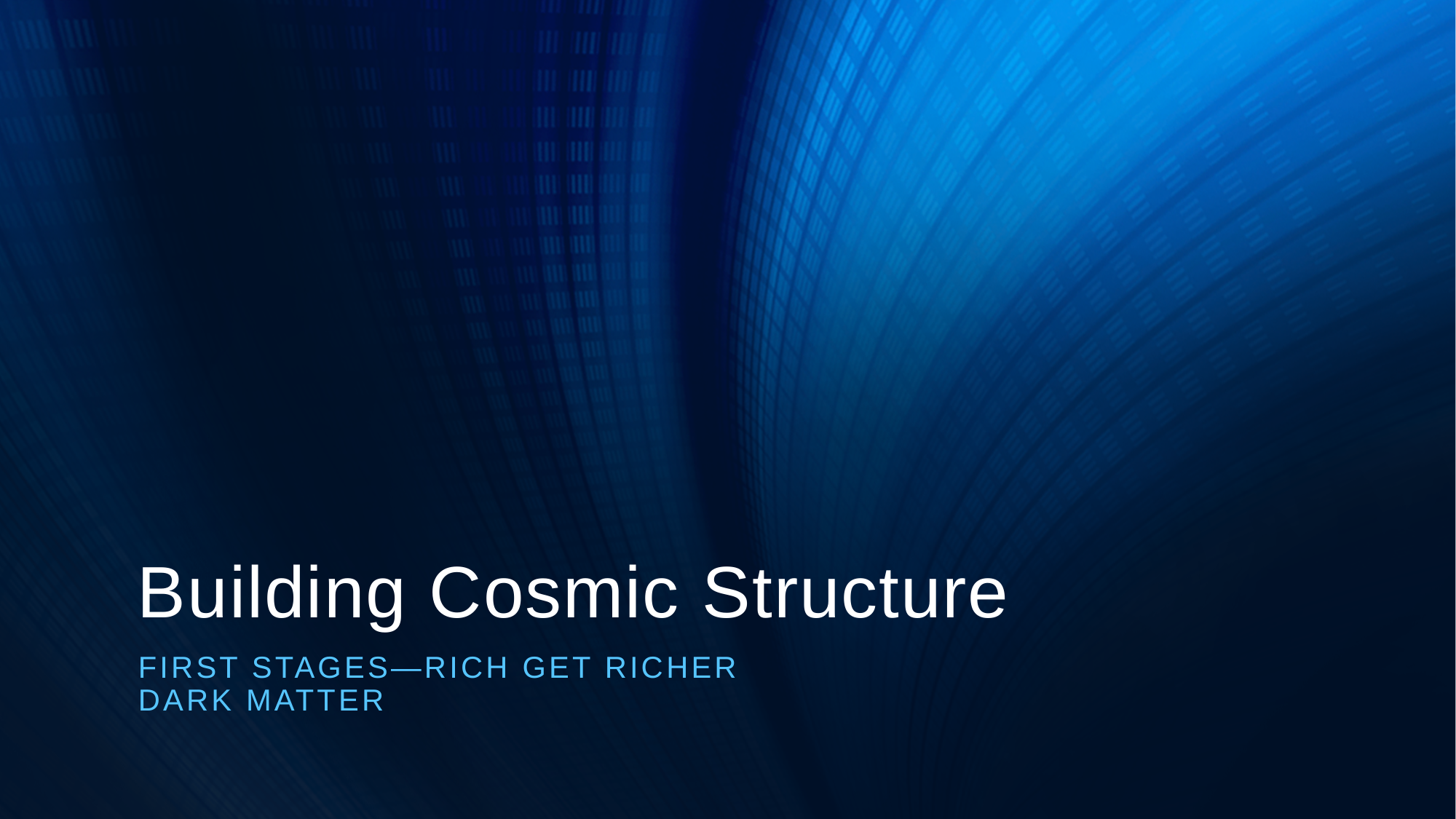

# Building Cosmic Structure
First Stages—Rich get Richer
Dark Matter